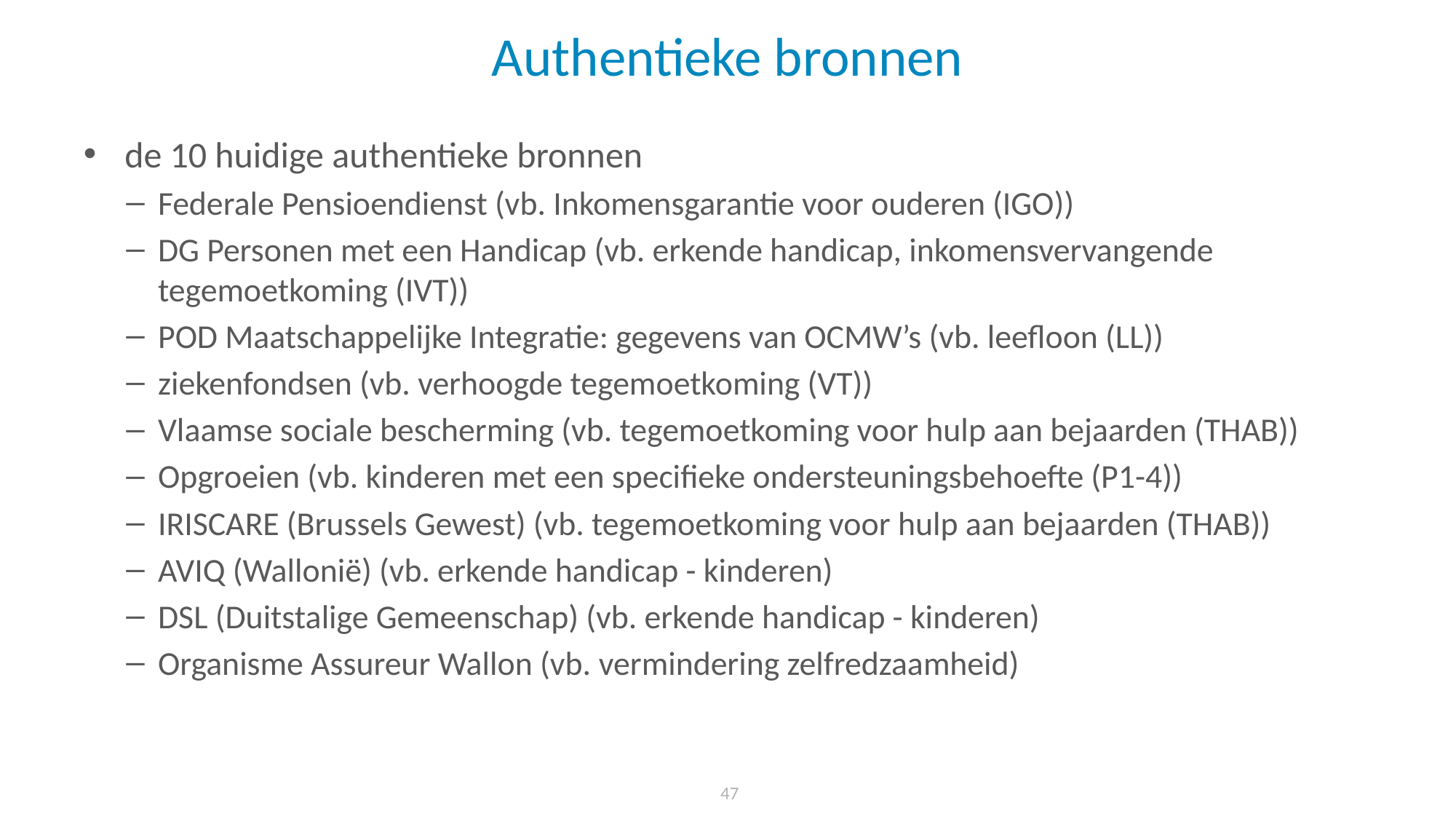

# Authentieke bronnen
de 10 huidige authentieke bronnen
Federale Pensioendienst (vb. Inkomensgarantie voor ouderen (IGO))
DG Personen met een Handicap (vb. erkende handicap, inkomensvervangende tegemoetkoming (IVT))
POD Maatschappelijke Integratie: gegevens van OCMW’s (vb. leefloon (LL))
ziekenfondsen (vb. verhoogde tegemoetkoming (VT))
Vlaamse sociale bescherming (vb. tegemoetkoming voor hulp aan bejaarden (THAB))
Opgroeien (vb. kinderen met een specifieke ondersteuningsbehoefte (P1-4))
IRISCARE (Brussels Gewest) (vb. tegemoetkoming voor hulp aan bejaarden (THAB))
AVIQ (Wallonië) (vb. erkende handicap - kinderen)
DSL (Duitstalige Gemeenschap) (vb. erkende handicap - kinderen)
Organisme Assureur Wallon (vb. vermindering zelfredzaamheid)

 47